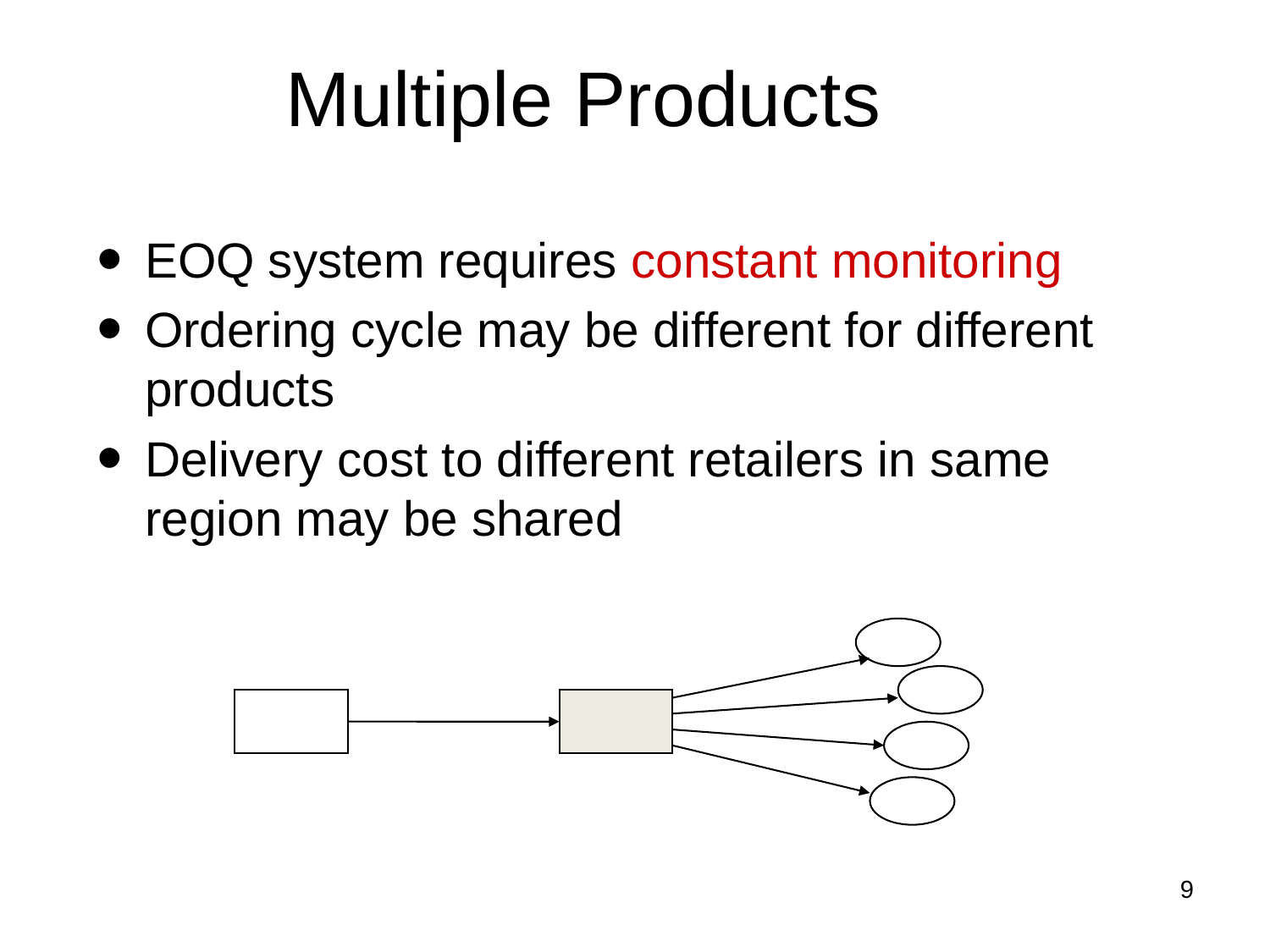

# Multiple Products
EOQ system requires constant monitoring
Ordering cycle may be different for different products
Delivery cost to different retailers in same region may be shared

9